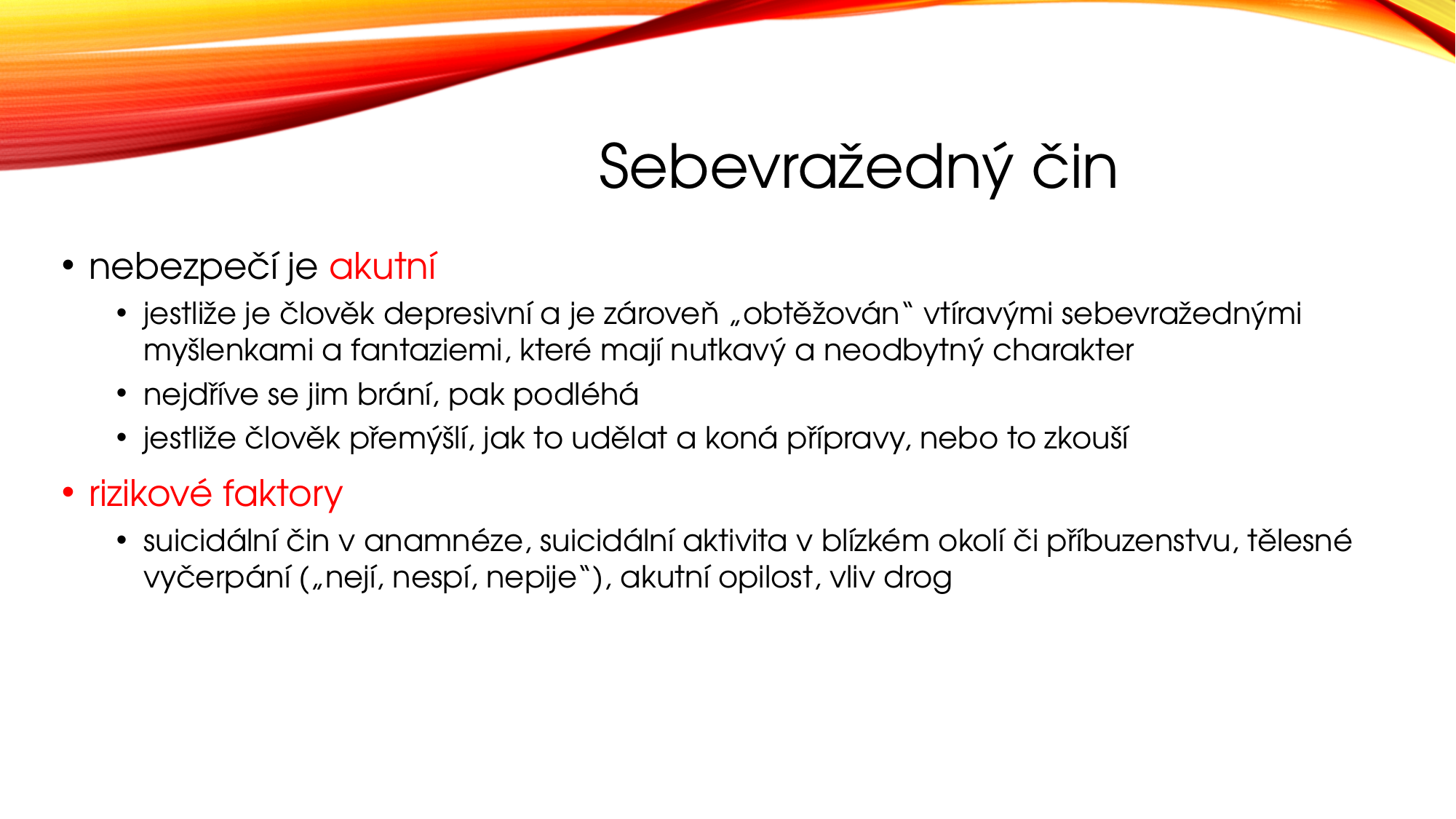

Sebevražedný čin
nebezpečí je akutní
jestliže je člověk depresivní a je zároveň „obtěžován“ vtíravými sebevražednými myšlenkami a fantaziemi, které mají nutkavý a neodbytný charakter
nejdříve se jim brání, pak podléhá
jestliže člověk přemýšlí, jak to udělat a koná přípravy, nebo to zkouší
rizikové faktory
suicidální čin v anamnéze, suicidální aktivita v blízkém okolí či příbuzenstvu, tělesné vyčerpání („nejí, nespí, nepije“), akutní opilost, vliv drog